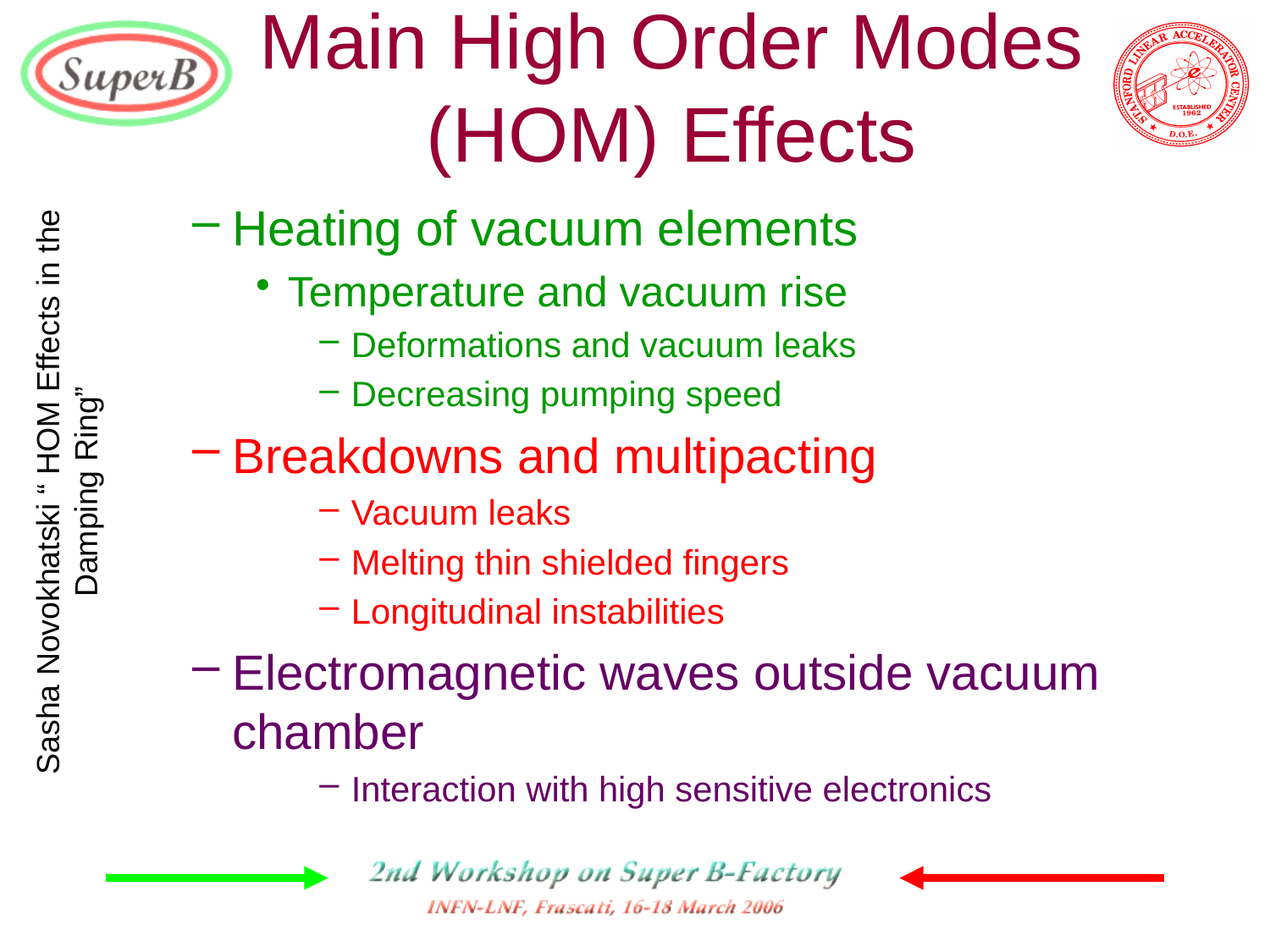

# Main High Order Modes (HOM) Effects
Heating of vacuum elements
Temperature and vacuum rise
Deformations and vacuum leaks
Decreasing pumping speed
Breakdowns and multipacting
Vacuum leaks
Melting thin shielded fingers
Longitudinal instabilities
Electromagnetic waves outside vacuum chamber
Interaction with high sensitive electronics